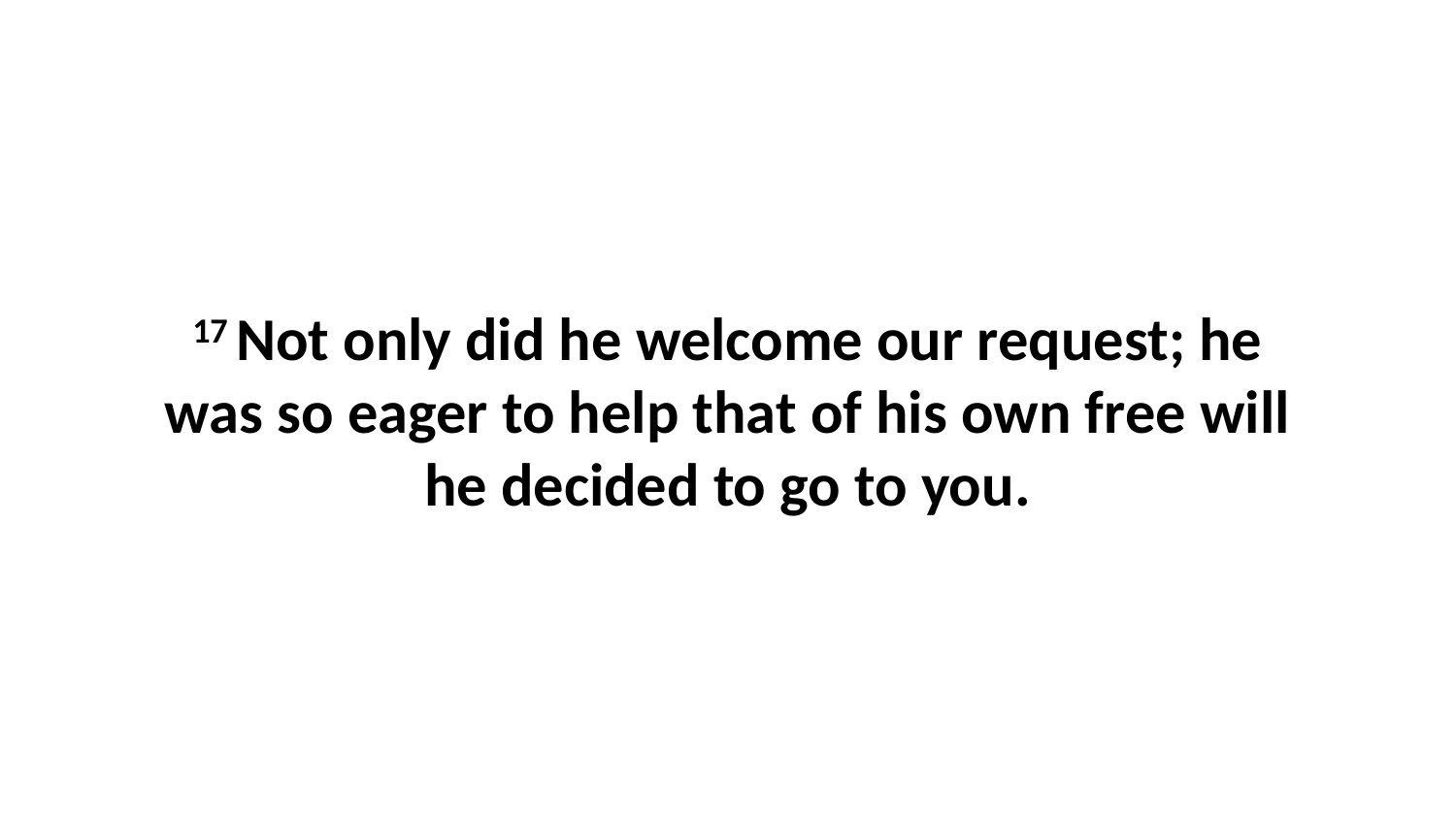

17 Not only did he welcome our request; he was so eager to help that of his own free will he decided to go to you.